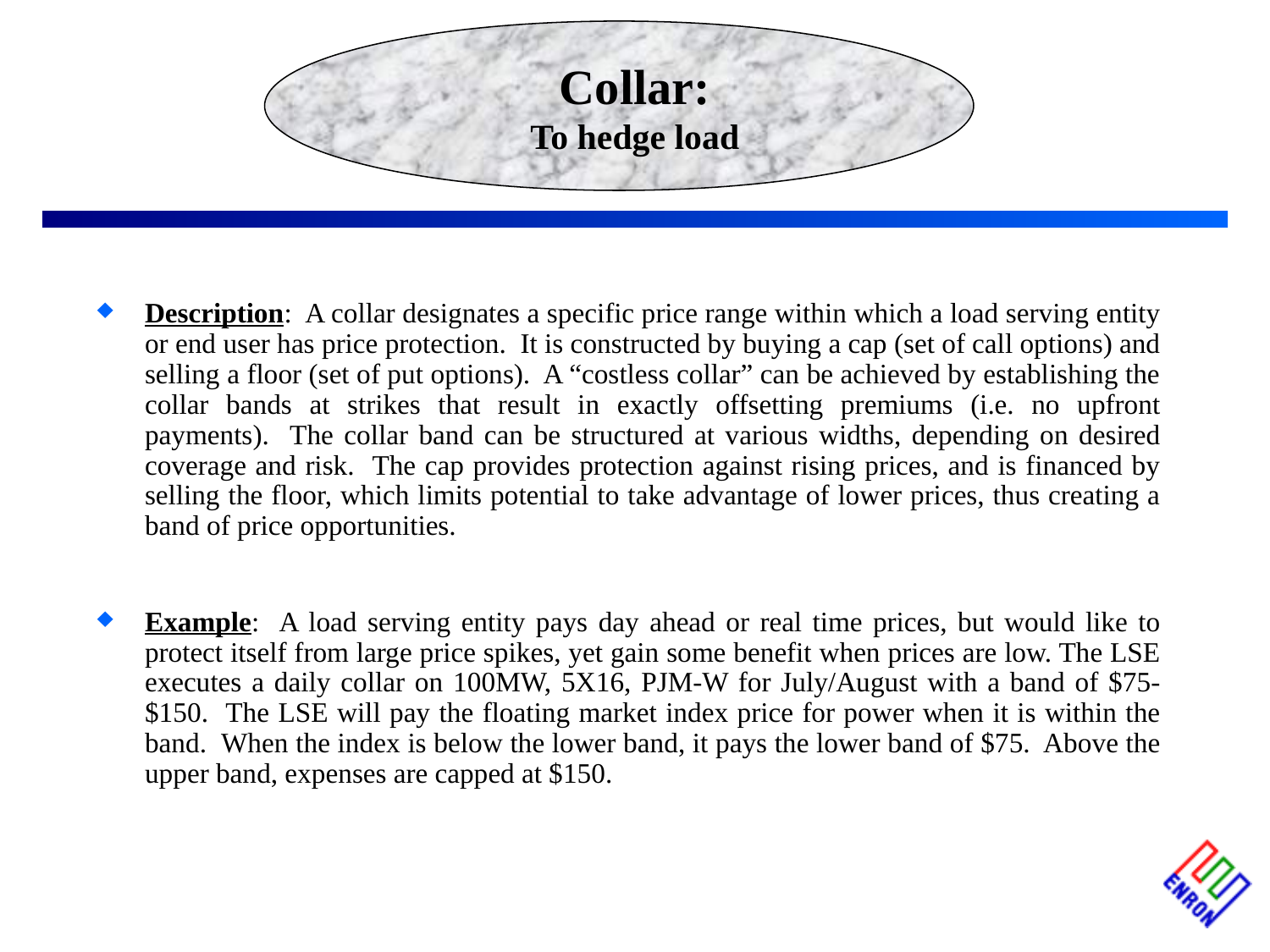

Collar:
To hedge load

# Description:  A collar designates a specific price range within which a load serving entity or end user has price protection.  It is constructed by buying a cap (set of call options) and selling a floor (set of put options).  A “costless collar” can be achieved by establishing the collar bands at strikes that result in exactly offsetting premiums (i.e. no upfront payments).  The collar band can be structured at various widths, depending on desired coverage and risk.  The cap provides protection against rising prices, and is financed by selling the floor, which limits potential to take advantage of lower prices, thus creating a band of price opportunities.

Example:  A load serving entity pays day ahead or real time prices, but would like to protect itself from large price spikes, yet gain some benefit when prices are low. The LSE executes a daily collar on 100MW, 5X16, PJM-W for July/August with a band of $75-$150.  The LSE will pay the floating market index price for power when it is within the band.  When the index is below the lower band, it pays the lower band of $75.  Above the upper band, expenses are capped at $150.